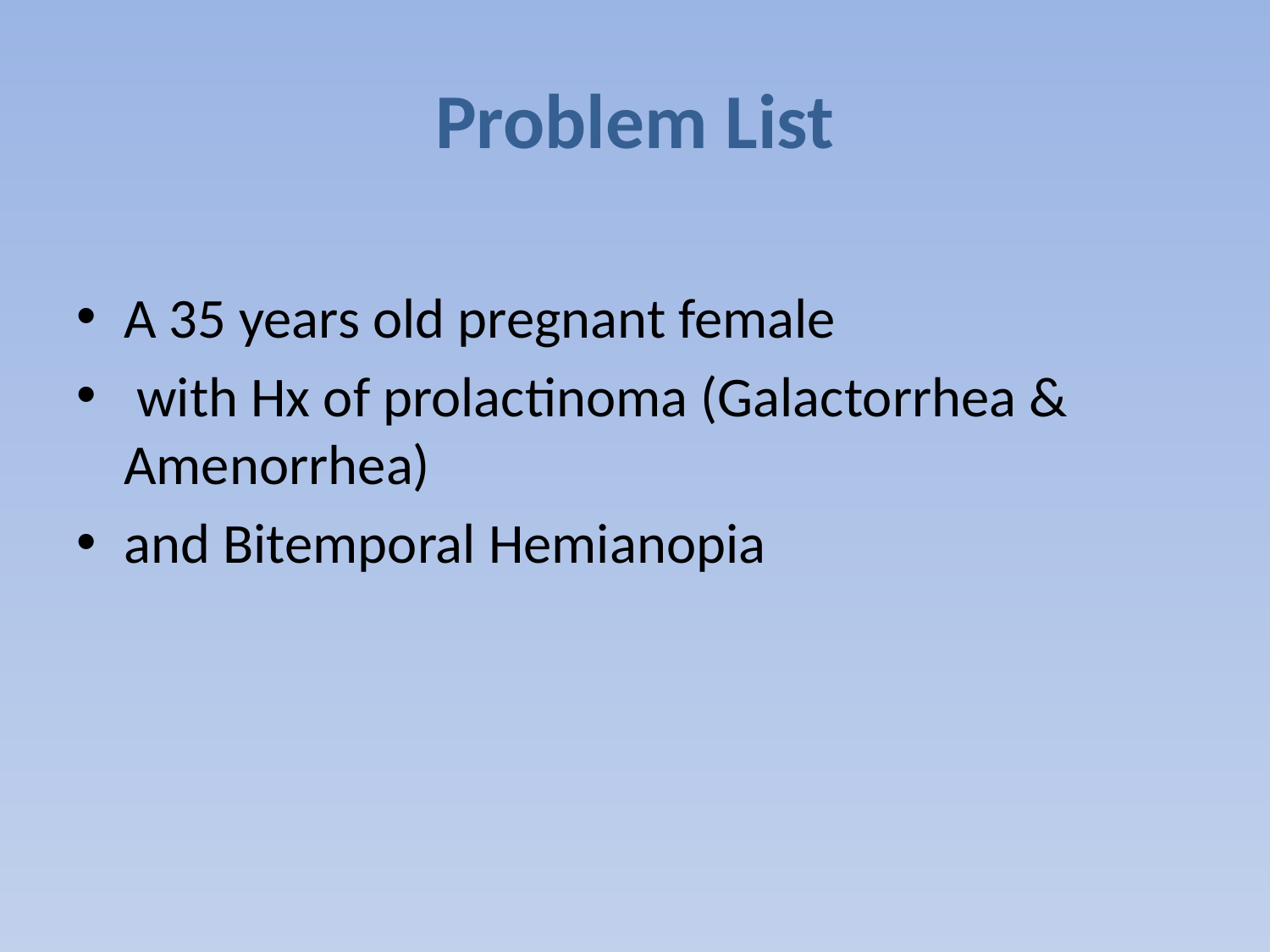

# Problem List
A 35 years old pregnant female
 with Hx of prolactinoma (Galactorrhea & Amenorrhea)
and Bitemporal Hemianopia